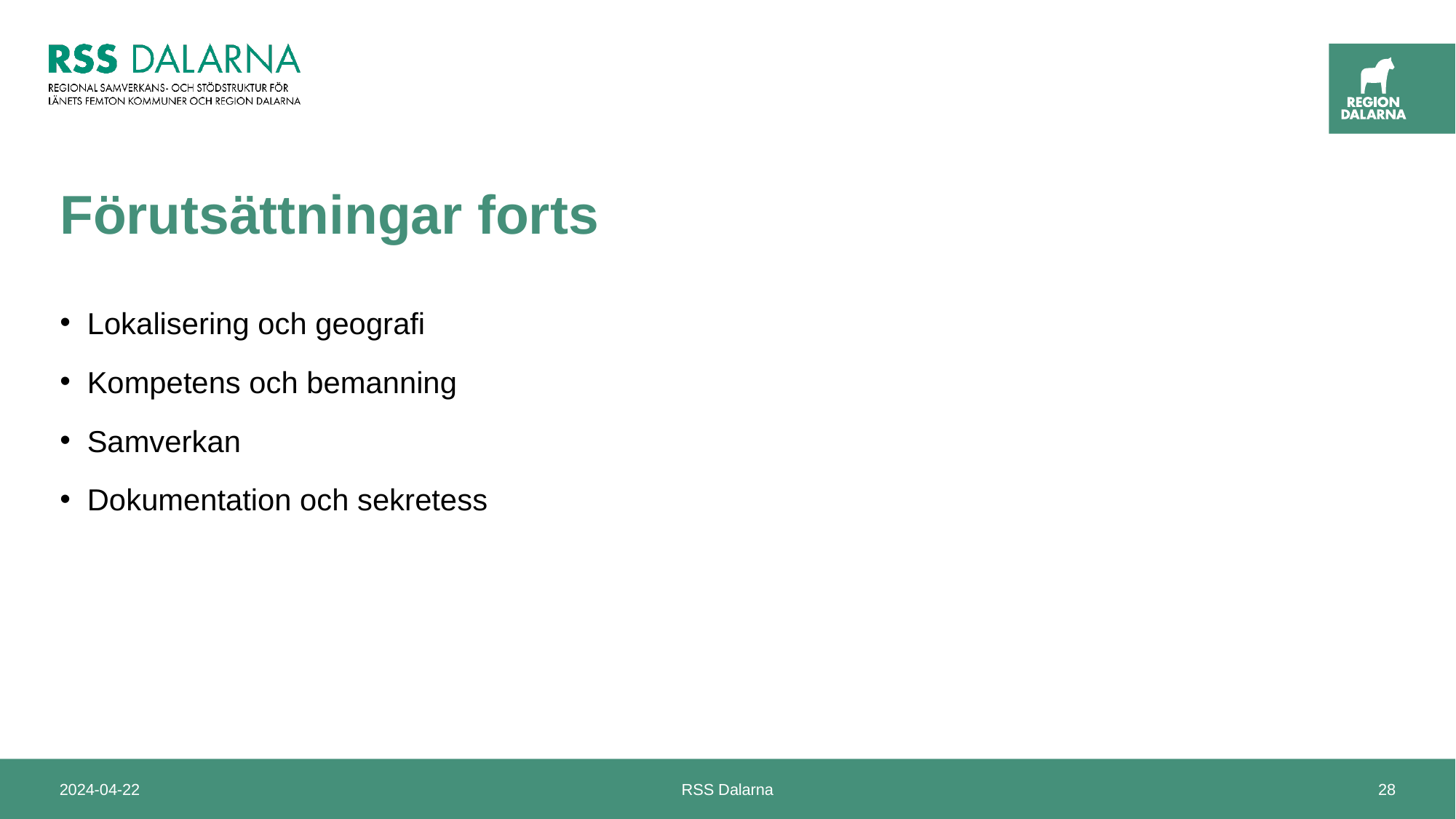

# Förutsättningar forts
Lokalisering och geografi
Kompetens och bemanning
Samverkan
Dokumentation och sekretess

2024-04-22
RSS Dalarna
28